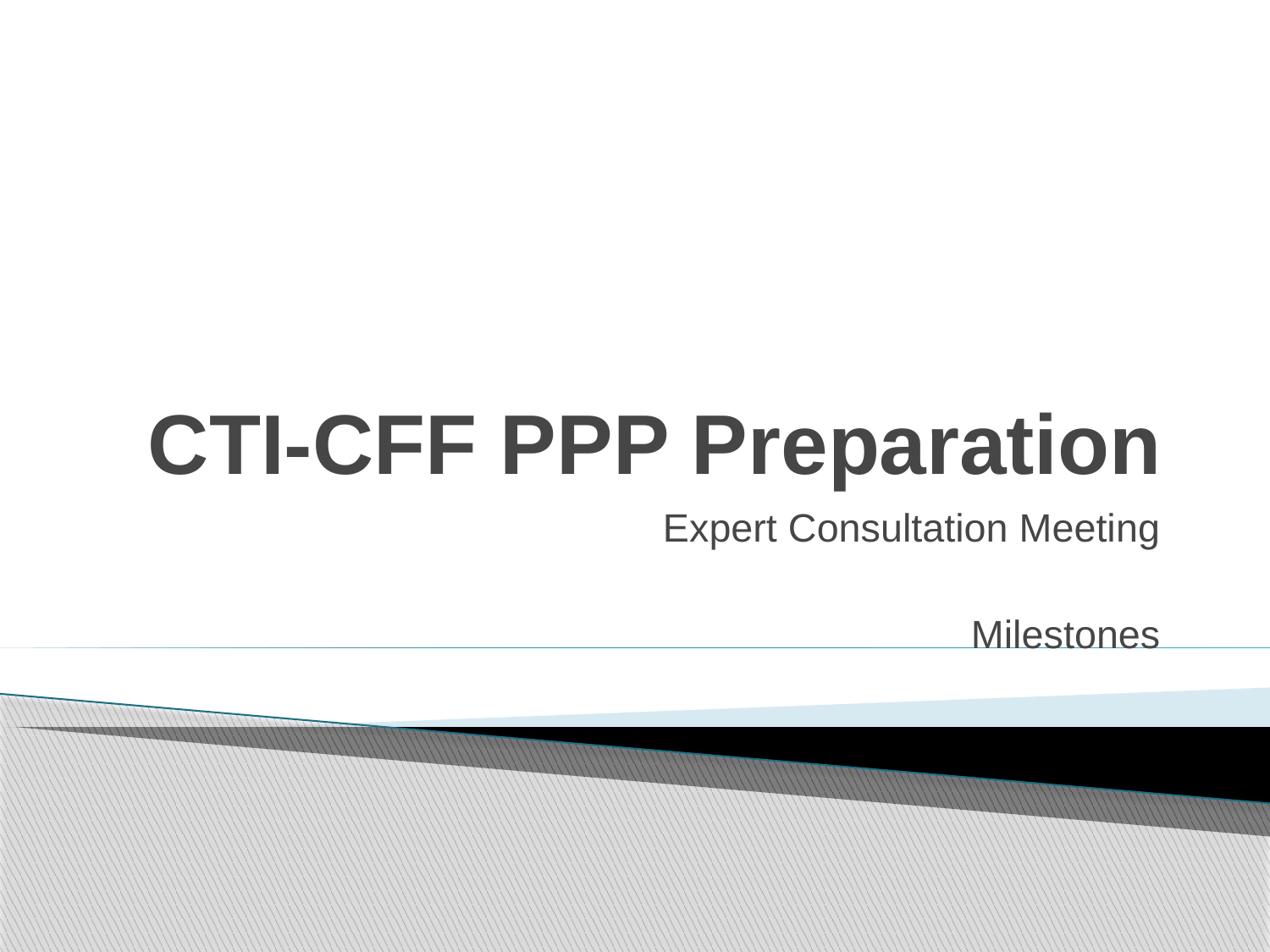

# CTI-CFF PPP Preparation
Expert Consultation Meeting

Milestones